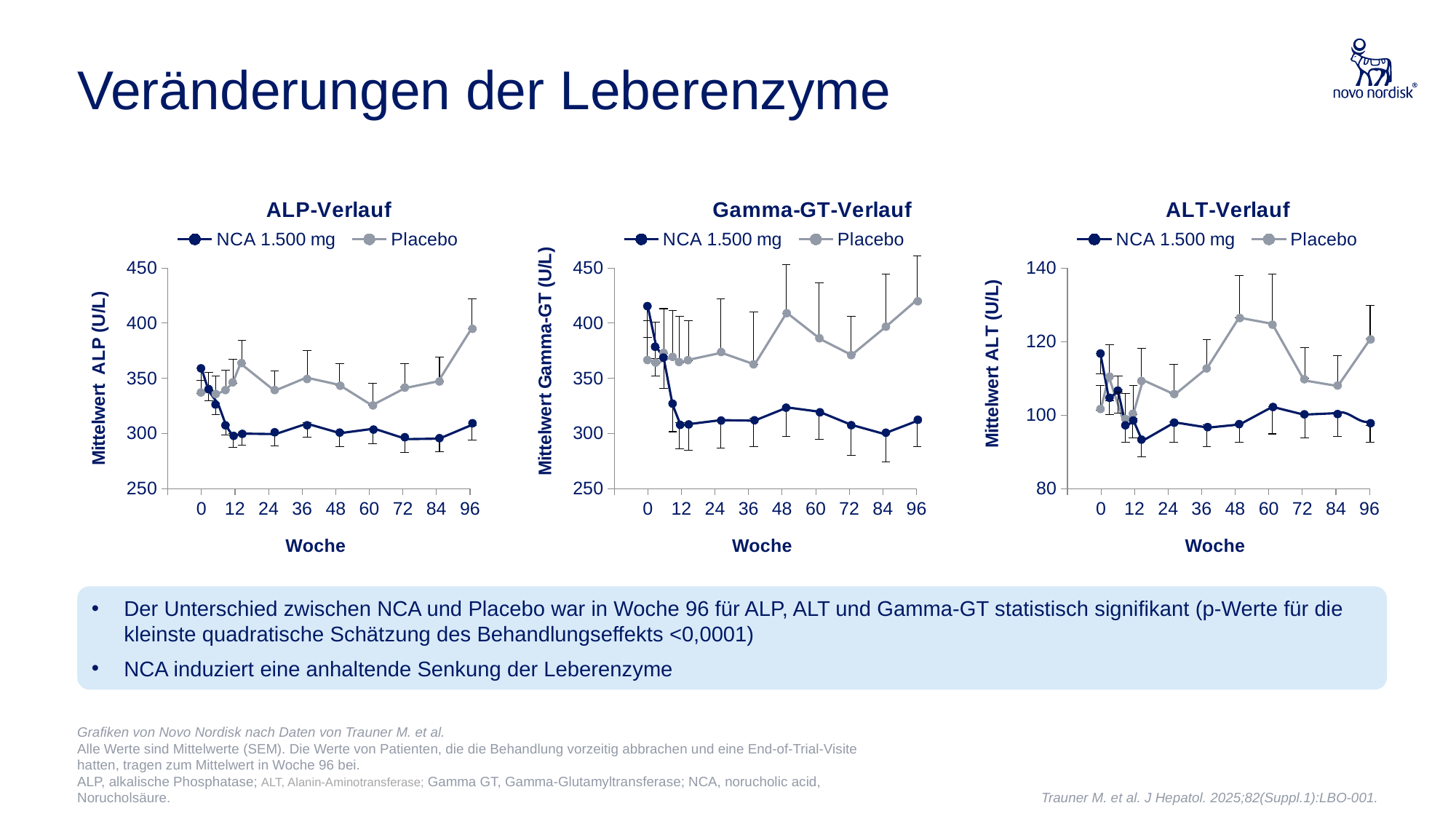

# Veränderungen der Leberenzyme

### Chart: ALP-Verlauf

| Category | NCA 1.500 mg | Placebo |
|---|---|---|
|  | None | None |
| 0 | None | None |
| 12 | None | None |
| 24 | None | None |
| 36 | None | None |
| 48 | None | None |
| 60 | None | None |
| 72 | None | None |
| 84 | None | None |
| 96 | None | None |

### Chart: Gamma-GT-Verlauf

| Category | NCA 1.500 mg | Placebo |
|---|---|---|
|  | None | None |
| 0 | None | None |
| 12 | None | None |
| 24 | None | None |
| 36 | None | None |
| 48 | None | None |
| 60 | None | None |
| 72 | None | None |
| 84 | None | None |
| 96 | None | None |

### Chart: ALT-Verlauf

| Category | NCA 1.500 mg | Placebo |
|---|---|---|
|  | None | None |
| 0 | None | None |
| 12 | None | None |
| 24 | None | None |
| 36 | None | None |
| 48 | None | None |
| 60 | None | None |
| 72 | None | None |
| 84 | None | None |
| 96 | None | None |

Der Unterschied zwischen NCA und Placebo war in Woche 96 für ALP, ALT und Gamma-GT statistisch signifikant (p-Werte für die kleinste quadratische Schätzung des Behandlungseffekts <0,0001)
NCA induziert eine anhaltende Senkung der Leberenzyme
Grafiken von Novo Nordisk nach Daten von Trauner M. et al.
Alle Werte sind Mittelwerte (SEM). Die Werte von Patienten, die die Behandlung vorzeitig abbrachen und eine End-of-Trial-Visite hatten, tragen zum Mittelwert in Woche 96 bei.
ALP, alkalische Phosphatase; ALT, Alanin-Aminotransferase; Gamma GT, Gamma-Glutamyltransferase; NCA, norucholic acid, Norucholsäure.
Trauner M. et al. J Hepatol. 2025;82(Suppl.1):LBO-001.